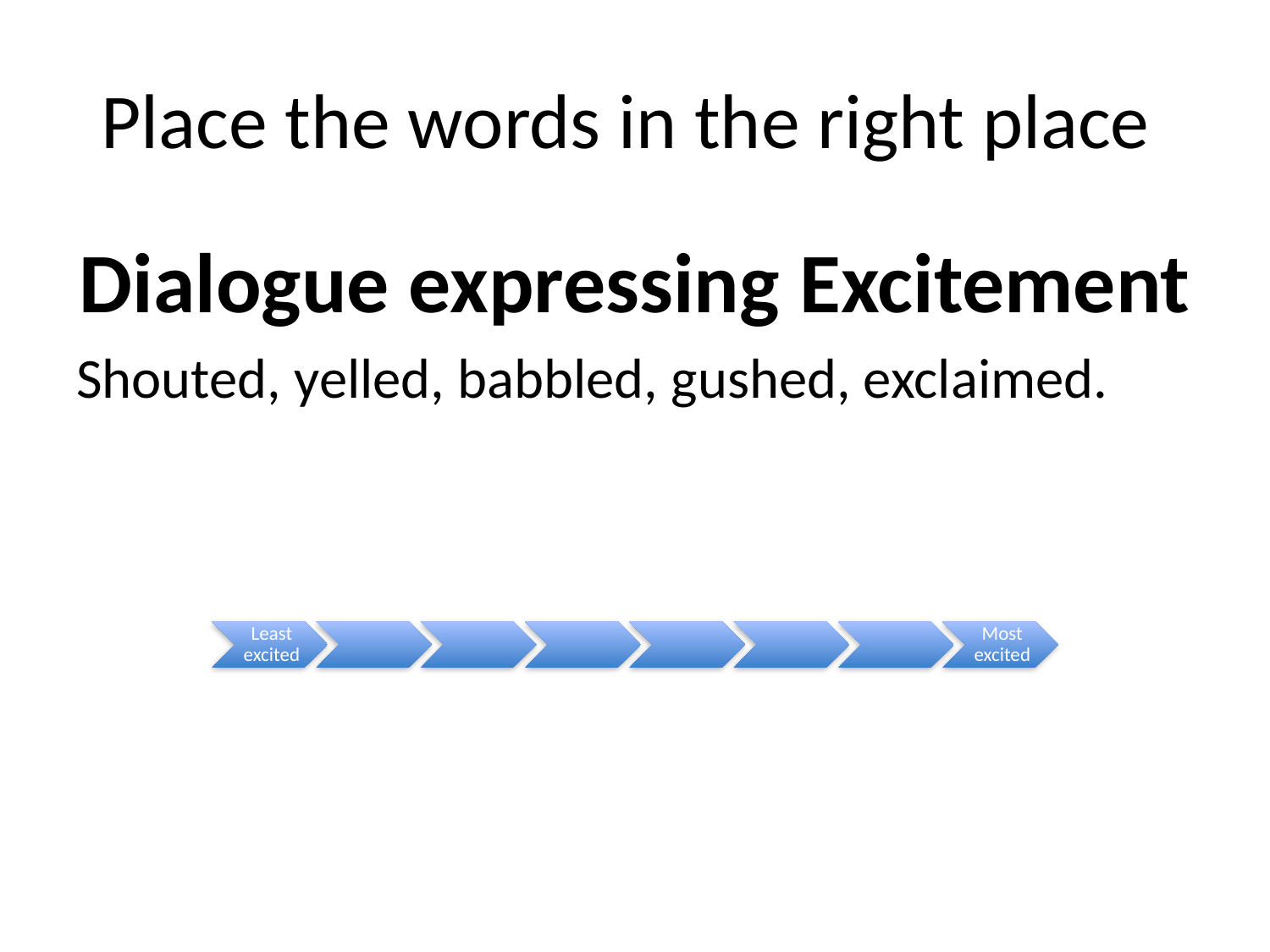

# Place the words in the right place
Dialogue expressing Excitement
Shouted, yelled, babbled, gushed, exclaimed.

Least excited

Most excited